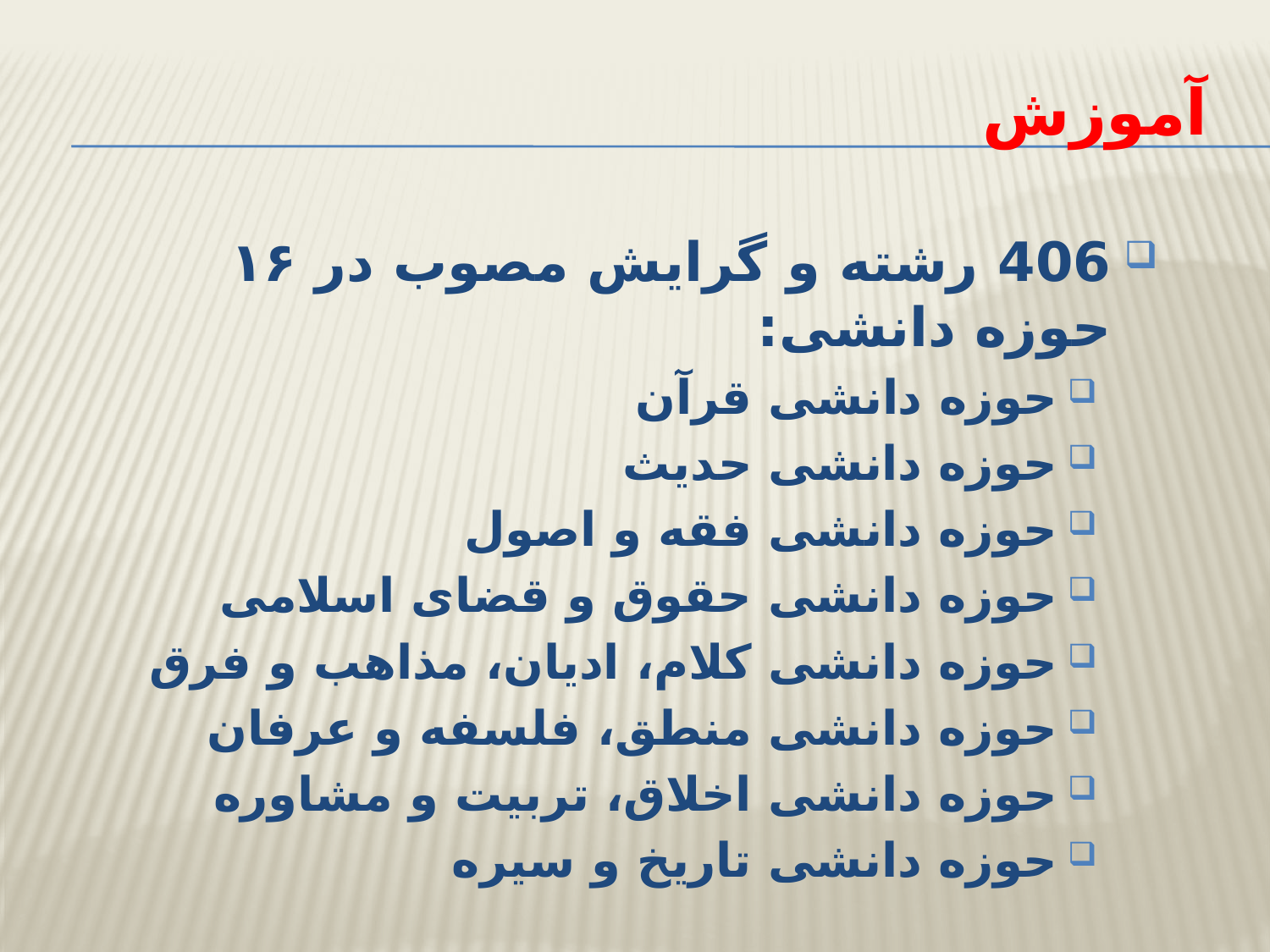

# آموزش
406 رشته و گرایش مصوب در ۱۶ حوزه دانشی:
حوزه دانشی قرآن
حوزه دانشی حدیث
حوزه دانشی فقه و اصول
حوزه دانشی حقوق و قضای اسلامی
حوزه دانشی کلام، ادیان، مذاهب و فرق
حوزه دانشی منطق، فلسفه و عرفان
حوزه دانشی اخلاق، تربیت و مشاوره
حوزه دانشی تاریخ و سیره